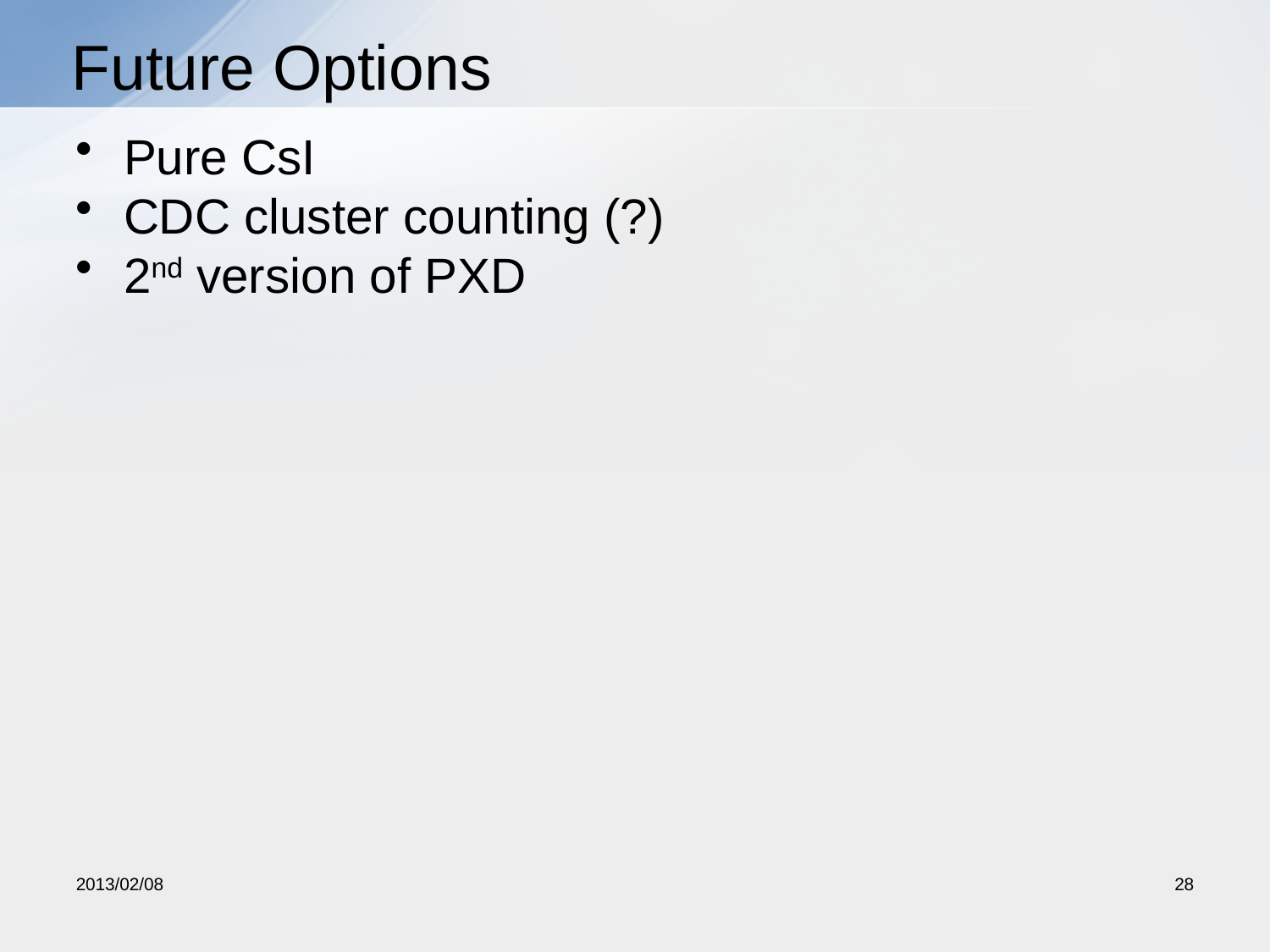

# Future Options
Pure CsI
CDC cluster counting (?)
2nd version of PXD
2013/02/08
28